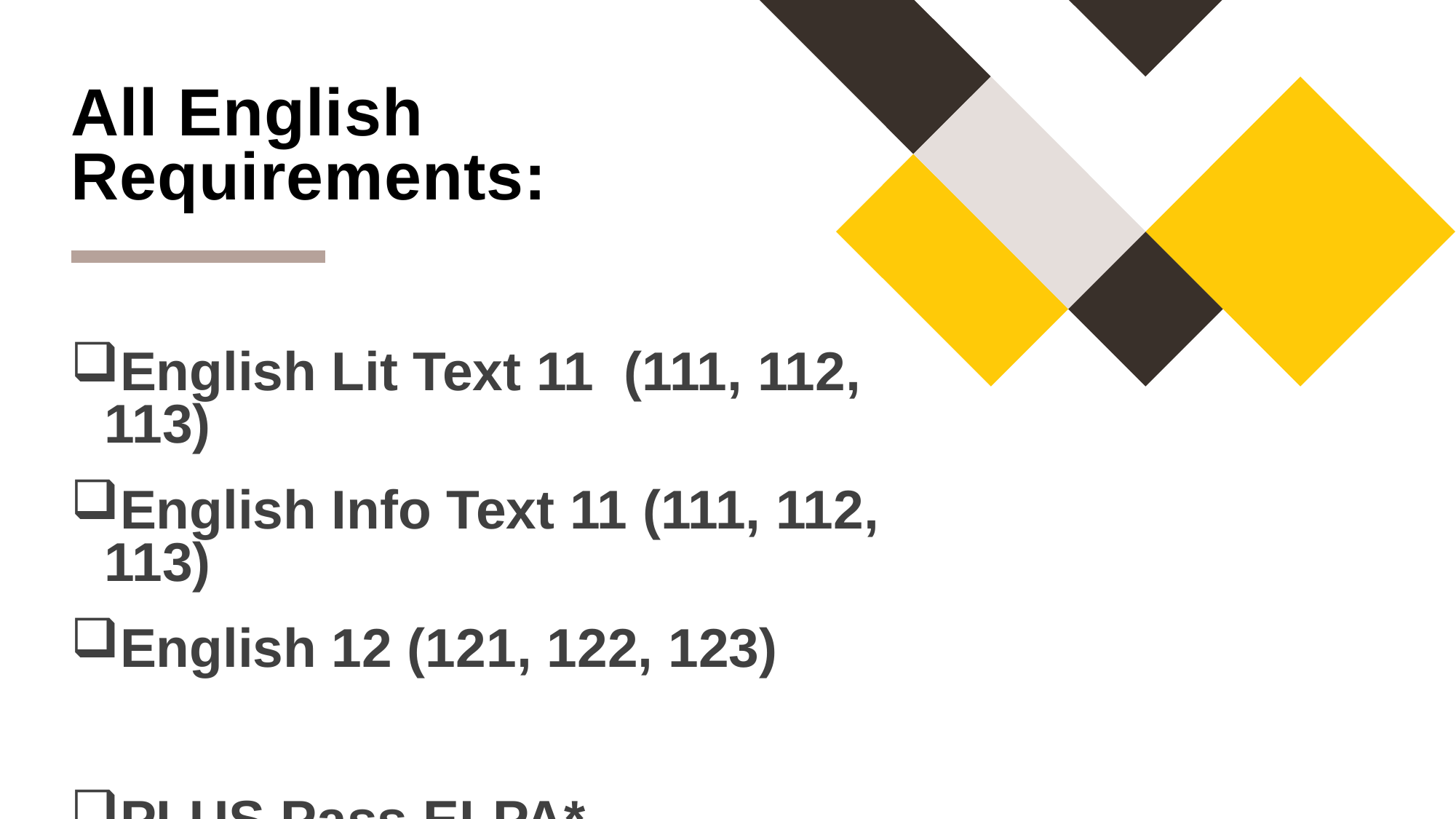

# All English Requirements:
English Lit Text 11  (111, 112, 113)
English Info Text 11 (111, 112, 113)
English 12 (121, 122, 123)

PLUS Pass ELPA*